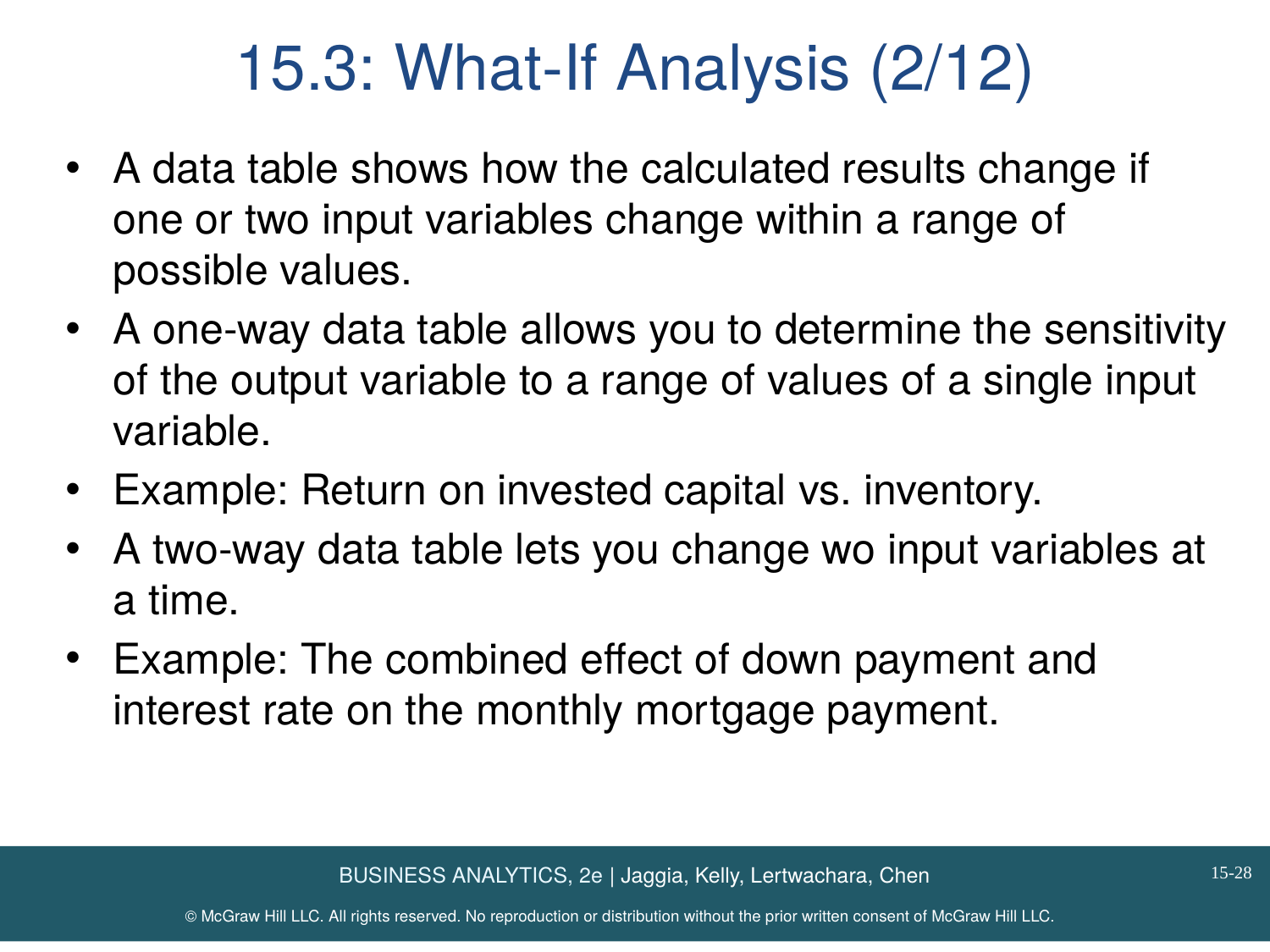

# 15.3: What-If Analysis (2/12)
A data table shows how the calculated results change if one or two input variables change within a range of possible values.
A one-way data table allows you to determine the sensitivity of the output variable to a range of values of a single input variable.
Example: Return on invested capital vs. inventory.
A two-way data table lets you change wo input variables at a time.
Example: The combined effect of down payment and interest rate on the monthly mortgage payment.